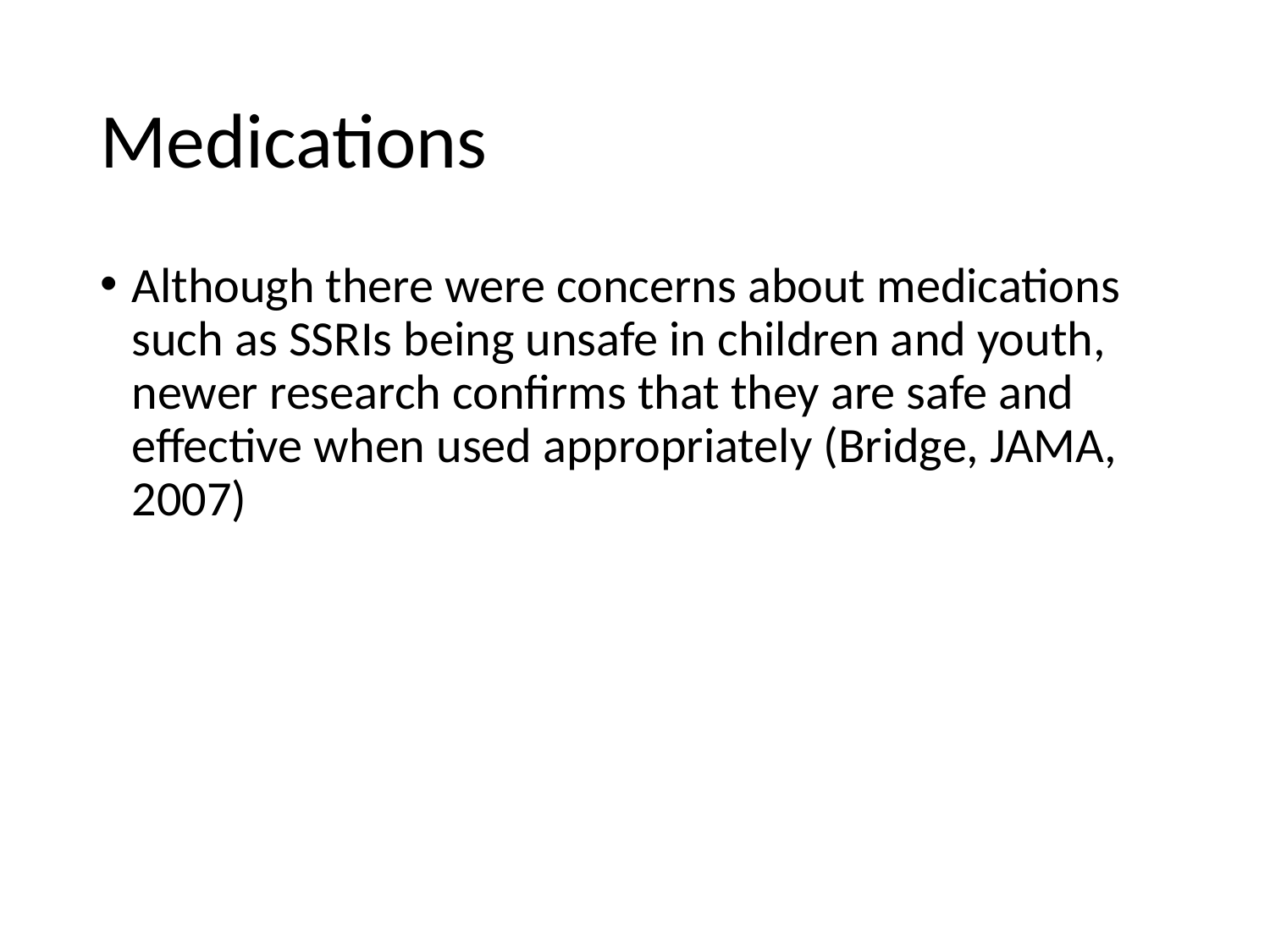

# Medications
Although there were concerns about medications such as SSRIs being unsafe in children and youth, newer research confirms that they are safe and effective when used appropriately (Bridge, JAMA, 2007)